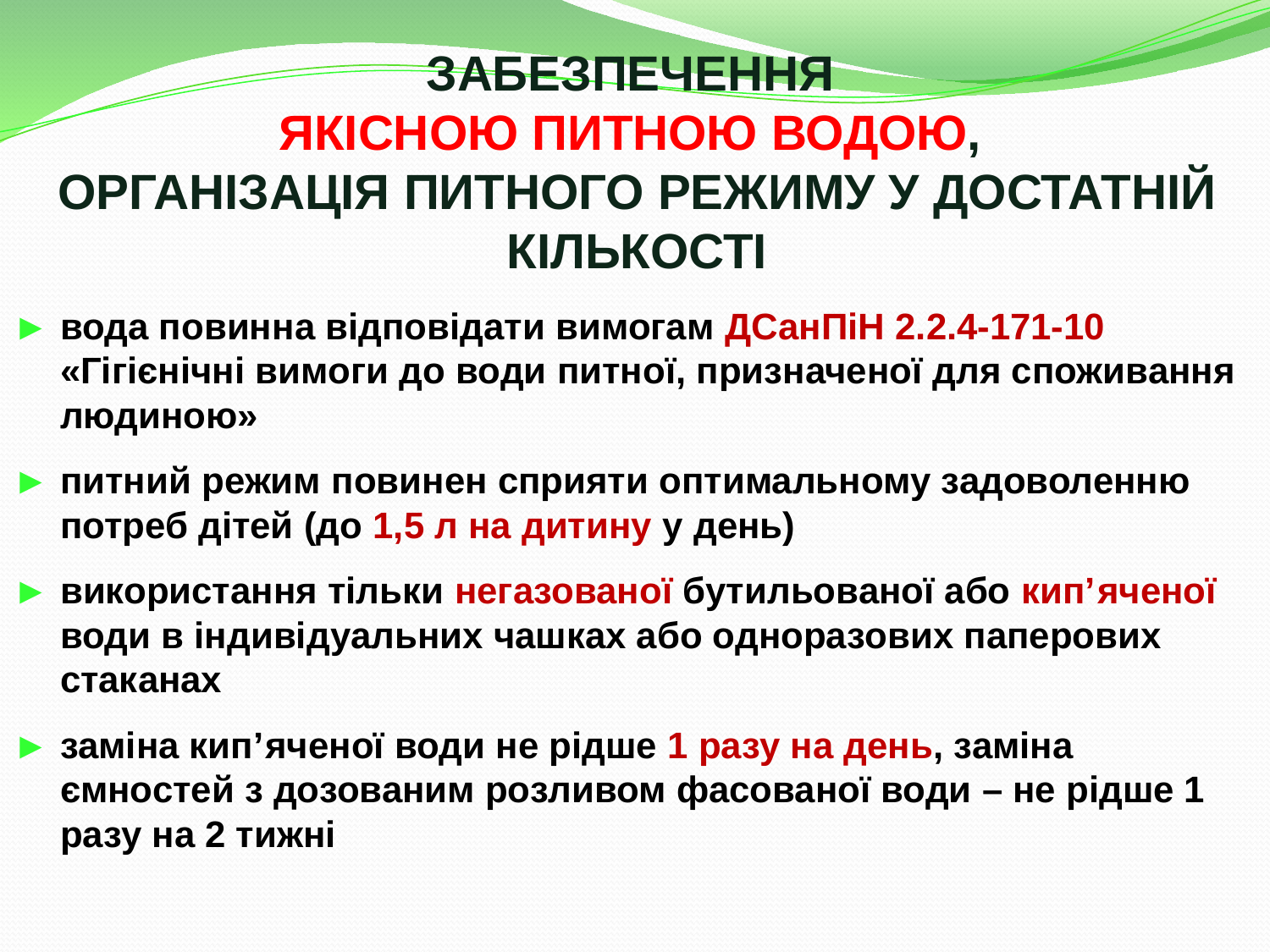

# ЗАБЕЗПЕЧЕННЯ ЯКІСНОЮ ПИТНОЮ ВОДОЮ, ОРГАНІЗАЦІЯ ПИТНОГО РЕЖИМУ У ДОСТАТНІЙ КІЛЬКОСТІ
вода повинна відповідати вимогам ДСанПіН 2.2.4-171-10 «Гігієнічні вимоги до води питної, призначеної для споживання людиною»
питний режим повинен сприяти оптимальному задоволенню потреб дітей (до 1,5 л на дитину у день)
використання тільки негазованої бутильованої або кип’яченої води в індивідуальних чашках або одноразових паперових стаканах
заміна кип’яченої води не рідше 1 разу на день, заміна ємностей з дозованим розливом фасованої води – не рідше 1 разу на 2 тижні